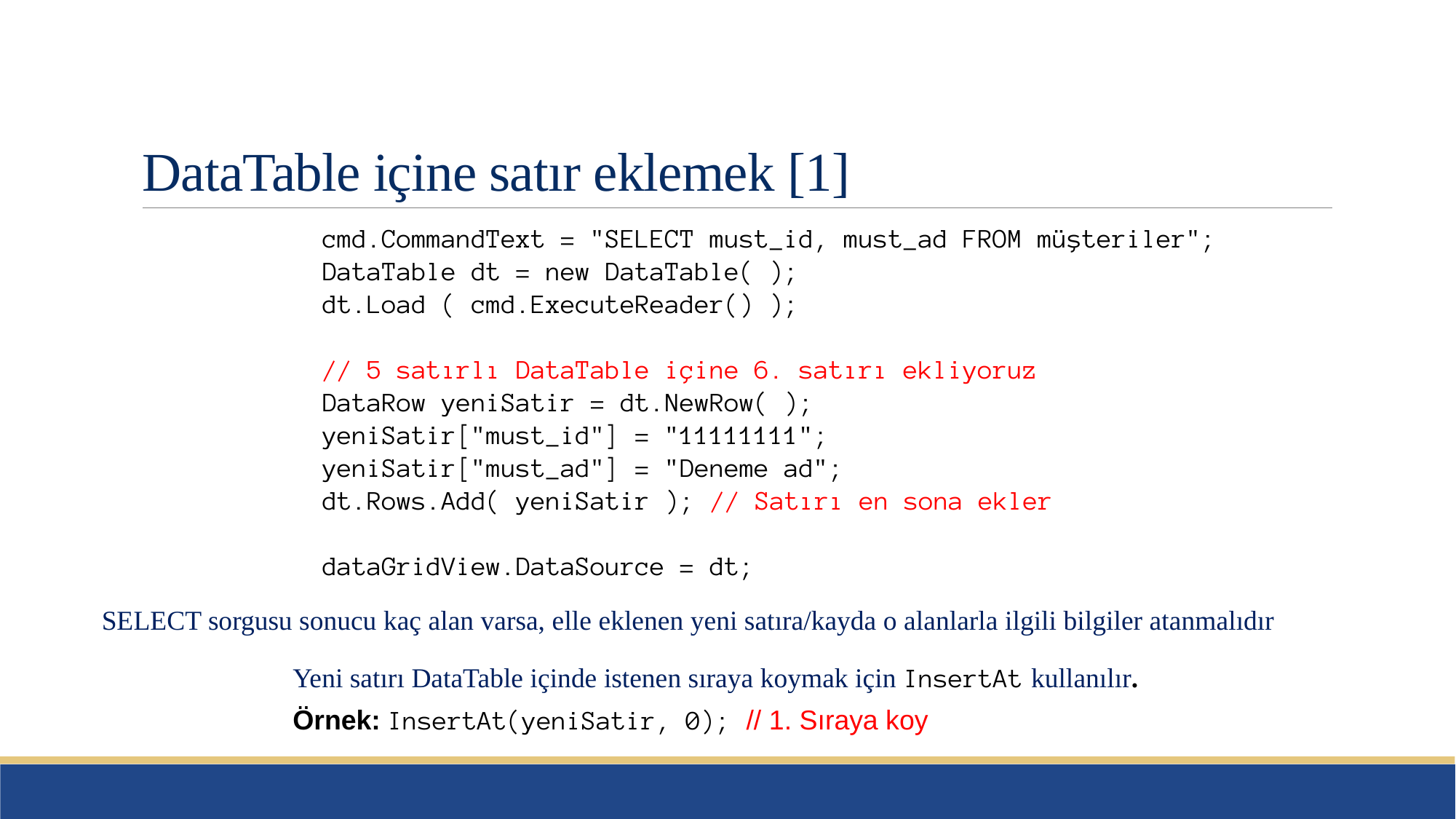

# DataTable içine satır eklemek [1]
cmd.CommandText = "SELECT must_id, must_ad FROM müşteriler";
DataTable dt = new DataTable( );
dt.Load ( cmd.ExecuteReader() );

// 5 satırlı DataTable içine 6. satırı ekliyoruz
DataRow yeniSatir = dt.NewRow( );
yeniSatir["must_id"] = "11111111";
yeniSatir["must_ad"] = "Deneme ad";
dt.Rows.Add( yeniSatir ); // Satırı en sona ekler

dataGridView.DataSource = dt;
SELECT sorgusu sonucu kaç alan varsa, elle eklenen yeni satıra/kayda o alanlarla ilgili bilgiler atanmalıdır
Yeni satırı DataTable içinde istenen sıraya koymak için InsertAt kullanılır.
Örnek: InsertAt(yeniSatir, 0); // 1. Sıraya koy